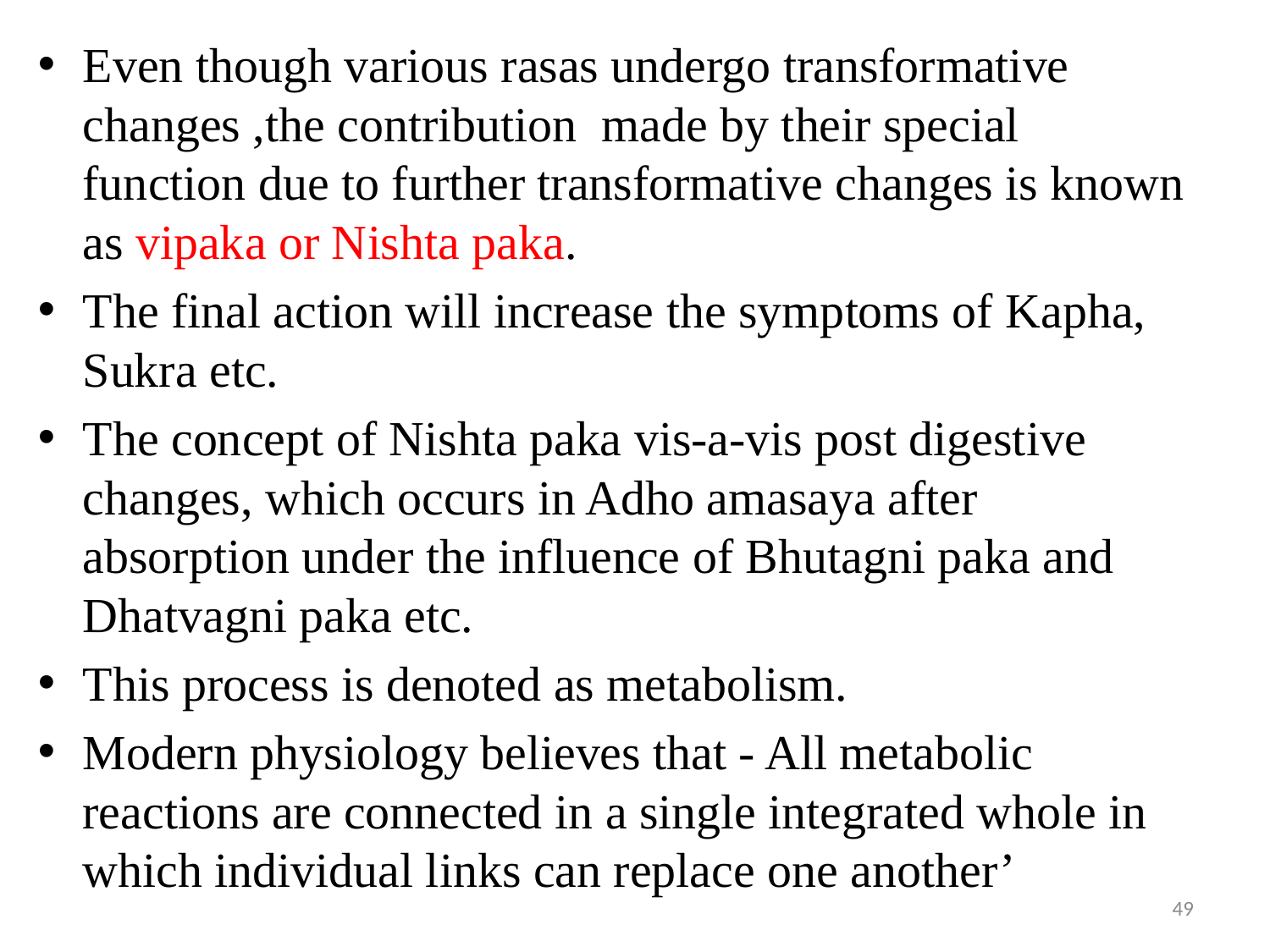

Even though various rasas undergo transformative changes ,the contribution  made by their special function due to further transformative changes is known as vipaka or Nishta paka.
The final action will increase the symptoms of Kapha, Sukra etc.
The concept of Nishta paka vis-a-vis post digestive changes, which occurs in Adho amasaya after absorption under the influence of Bhutagni paka and Dhatvagni paka etc.
This process is denoted as metabolism.
Modern physiology believes that - All metabolic reactions are connected in a single integrated whole in which individual links can replace one another’

49